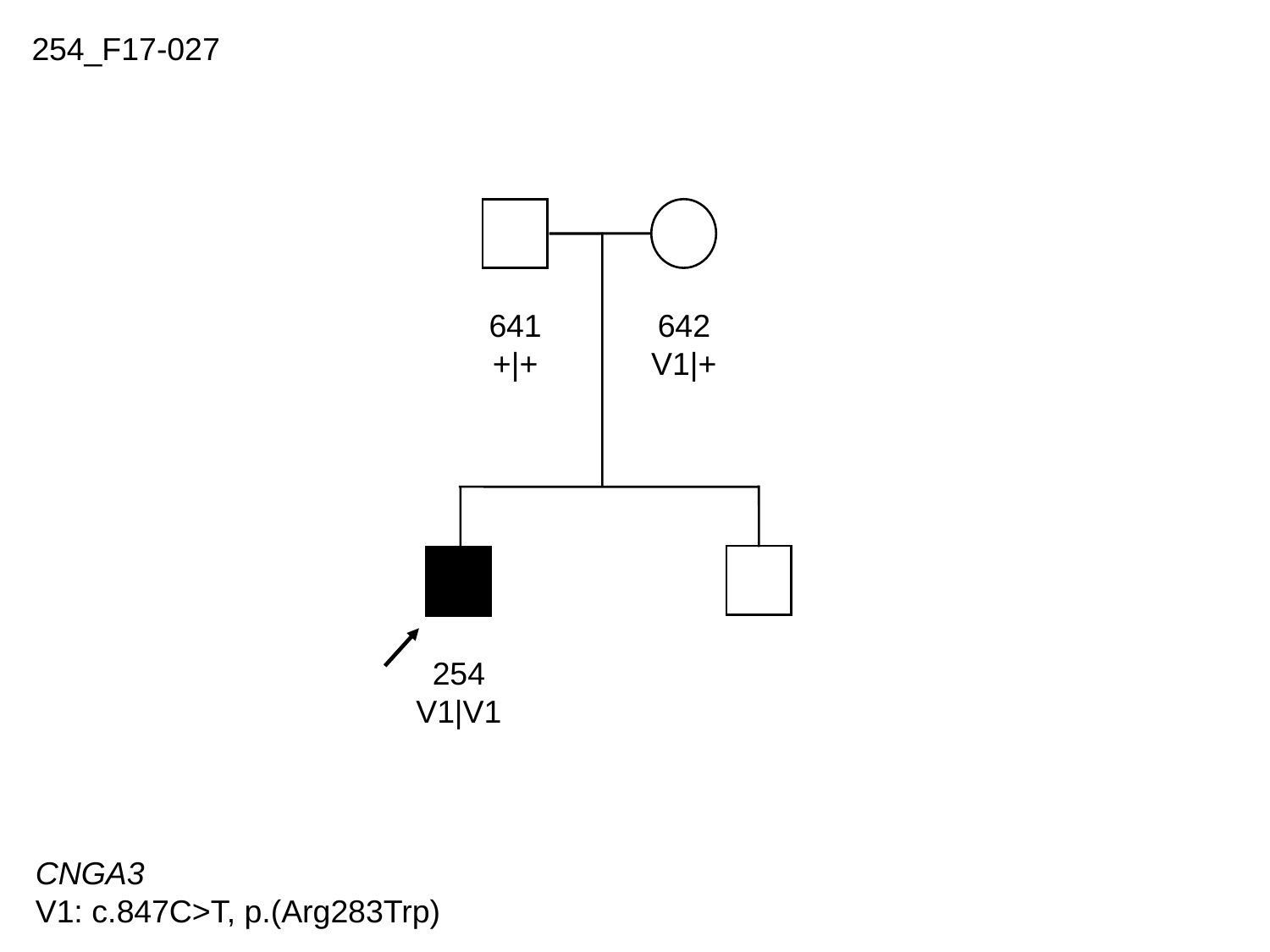

254_F17-027

641
+|+
642
V1|+

254
V1|V1
CNGA3
V1: c.847C>T, p.(Arg283Trp)